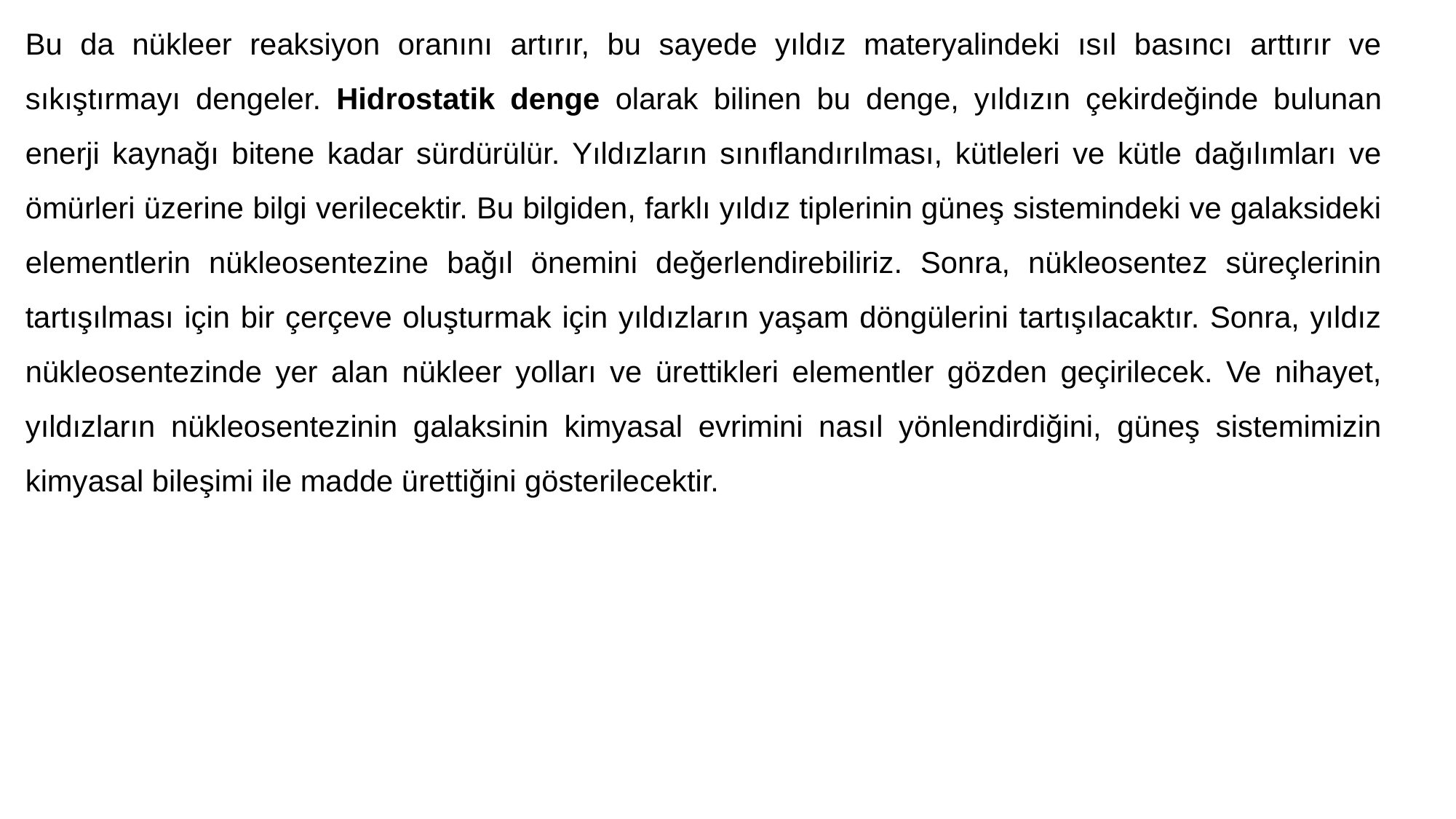

Bu da nükleer reaksiyon oranını artırır, bu sayede yıldız materyalindeki ısıl basıncı arttırır ve sıkıştırmayı dengeler. Hidrostatik denge olarak bilinen bu denge, yıldızın çekirdeğinde bulunan enerji kaynağı bitene kadar sürdürülür. Yıldızların sınıflandırılması, kütleleri ve kütle dağılımları ve ömürleri üzerine bilgi verilecektir. Bu bilgiden, farklı yıldız tiplerinin güneş sistemindeki ve galaksideki elementlerin nükleosentezine bağıl önemini değerlendirebiliriz. Sonra, nükleosentez süreçlerinin tartışılması için bir çerçeve oluşturmak için yıldızların yaşam döngülerini tartışılacaktır. Sonra, yıldız nükleosentezinde yer alan nükleer yolları ve ürettikleri elementler gözden geçirilecek. Ve nihayet, yıldızların nükleosentezinin galaksinin kimyasal evrimini nasıl yönlendirdiğini, güneş sistemimizin kimyasal bileşimi ile madde ürettiğini gösterilecektir.